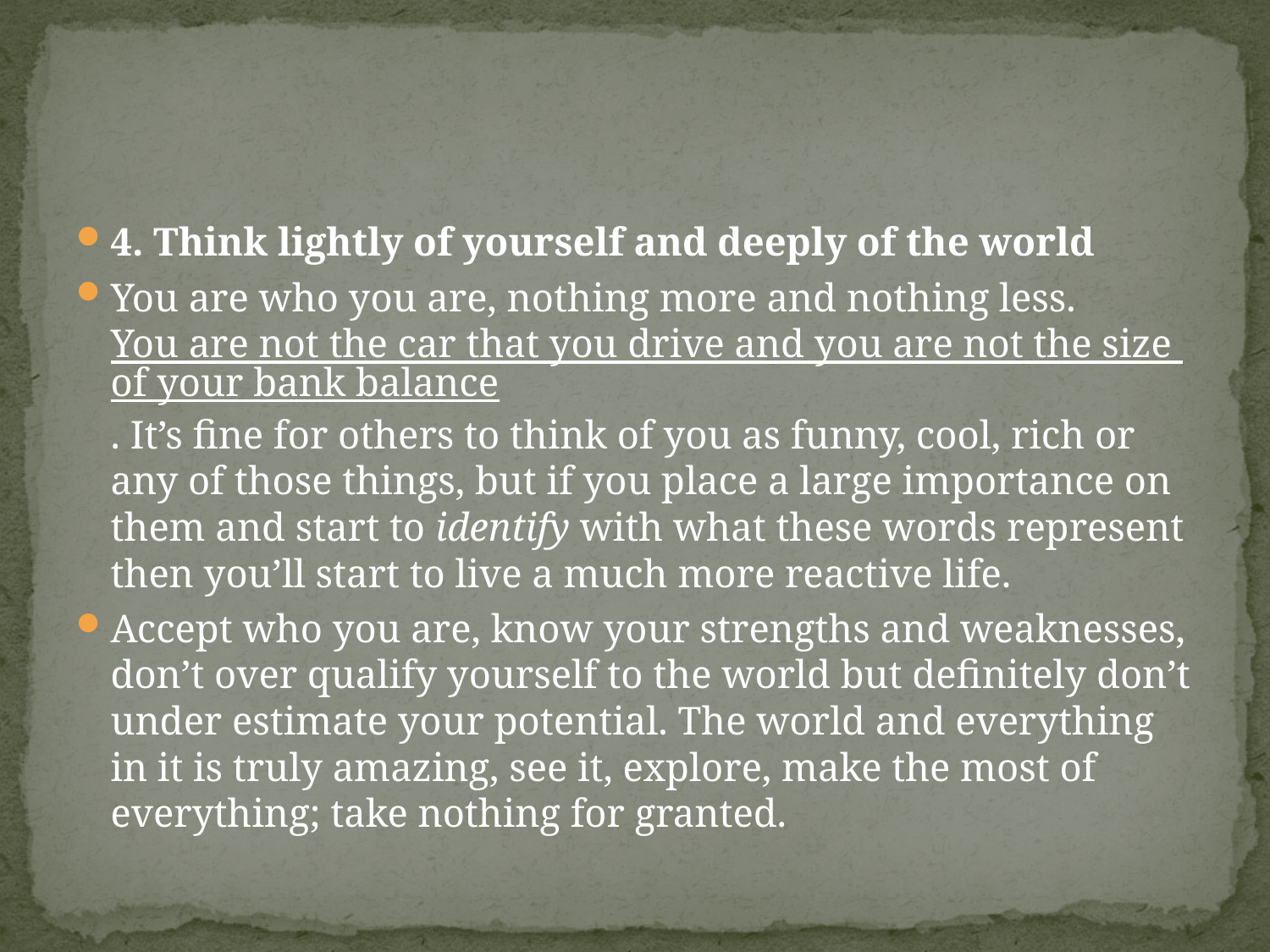

#
4. Think lightly of yourself and deeply of the world
You are who you are, nothing more and nothing less. You are not the car that you drive and you are not the size of your bank balance. It’s fine for others to think of you as funny, cool, rich or any of those things, but if you place a large importance on them and start to identify with what these words represent then you’ll start to live a much more reactive life.
Accept who you are, know your strengths and weaknesses, don’t over qualify yourself to the world but definitely don’t under estimate your potential. The world and everything in it is truly amazing, see it, explore, make the most of everything; take nothing for granted.